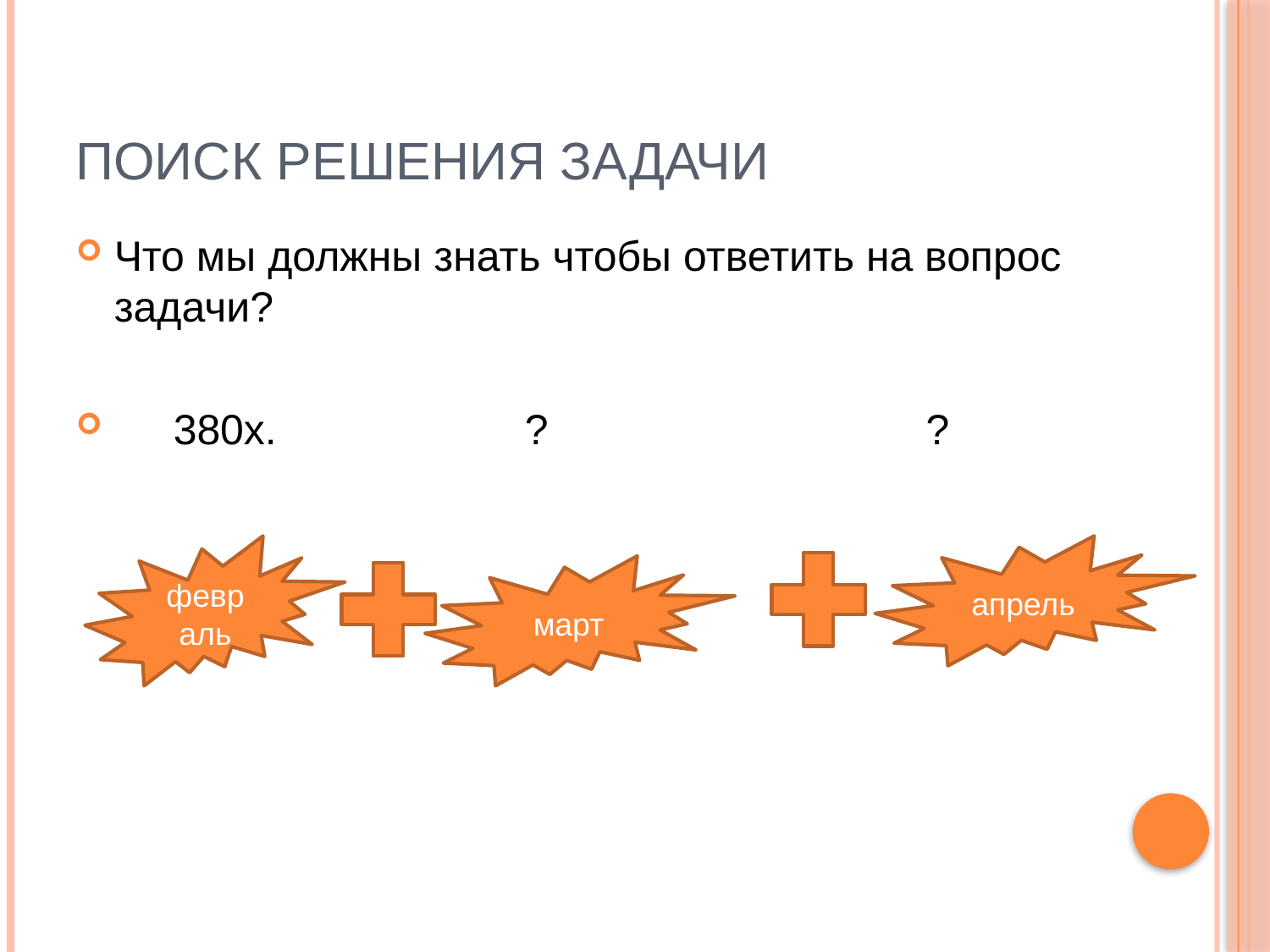

# Поиск решения задачи
Что мы должны знать чтобы ответить на вопрос задачи?

     380х.                     ?                                ?
февраль

апрель

март